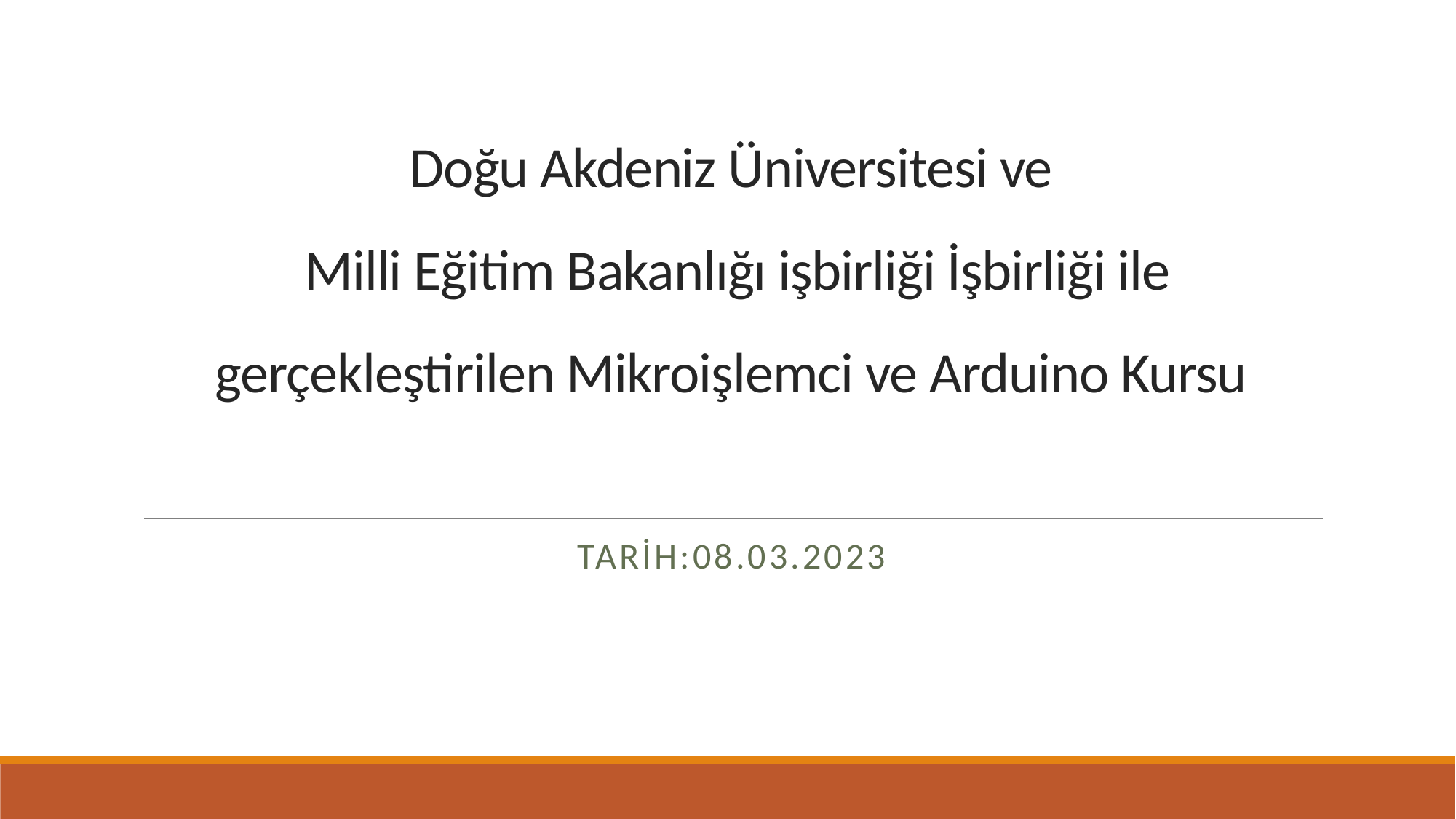

# Doğu Akdeniz Üniversitesi ve Milli Eğitim Bakanlığı işbirliği İşbirliği ile gerçekleştirilen Mikroişlemci ve Arduino Kursu
Tarih:08.03.2023